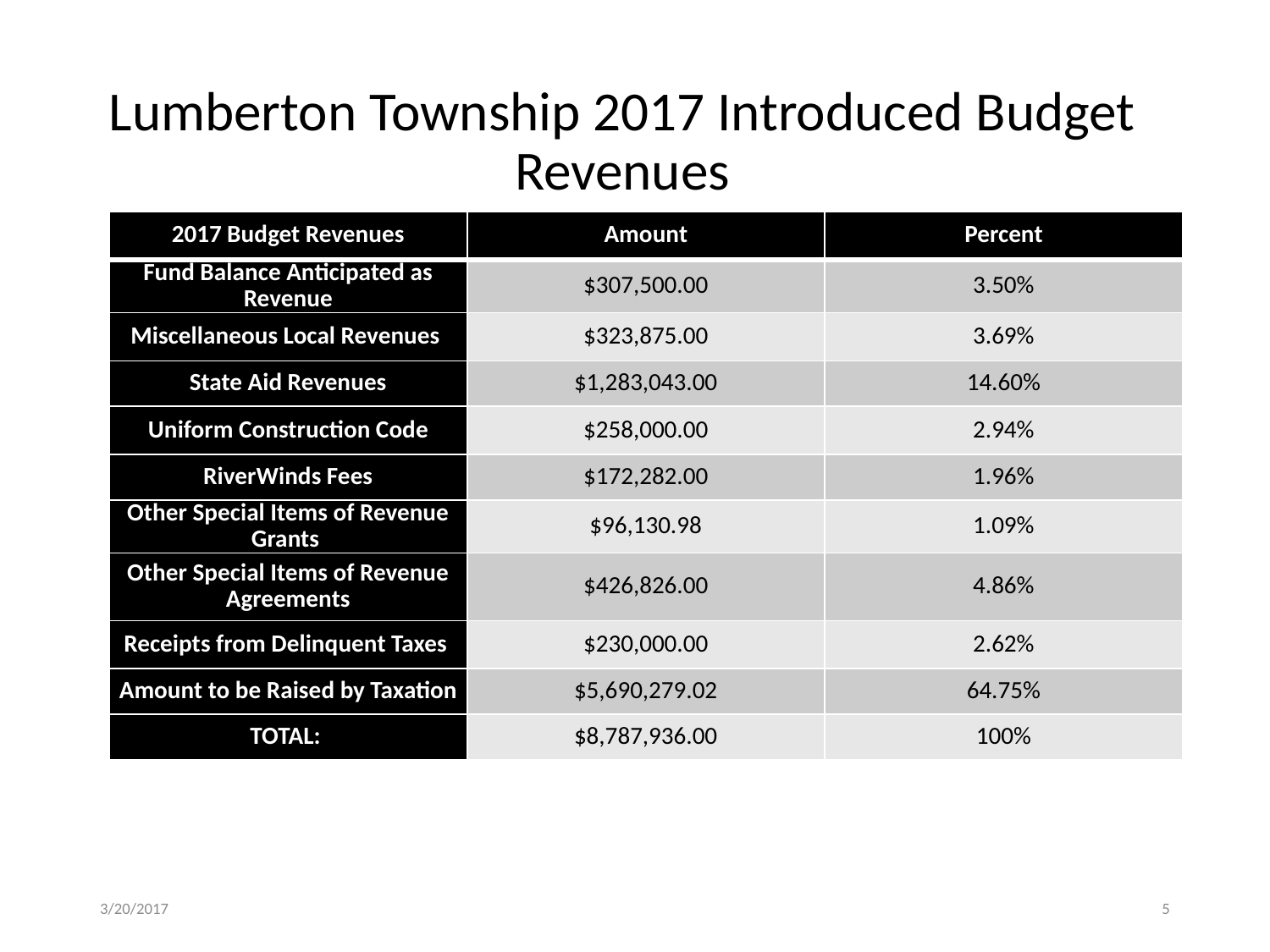

# Lumberton Township 2017 Introduced Budget Revenues
| 2017 Budget Revenues | Amount | Percent |
| --- | --- | --- |
| Fund Balance Anticipated as Revenue | $307,500.00 | 3.50% |
| Miscellaneous Local Revenues | $323,875.00 | 3.69% |
| State Aid Revenues | $1,283,043.00 | 14.60% |
| Uniform Construction Code | $258,000.00 | 2.94% |
| RiverWinds Fees | $172,282.00 | 1.96% |
| Other Special Items of Revenue Grants | $96,130.98 | 1.09% |
| Other Special Items of Revenue Agreements | $426,826.00 | 4.86% |
| Receipts from Delinquent Taxes | $230,000.00 | 2.62% |
| Amount to be Raised by Taxation | $5,690,279.02 | 64.75% |
| TOTAL: | $8,787,936.00 | 100% |
3/20/2017
5